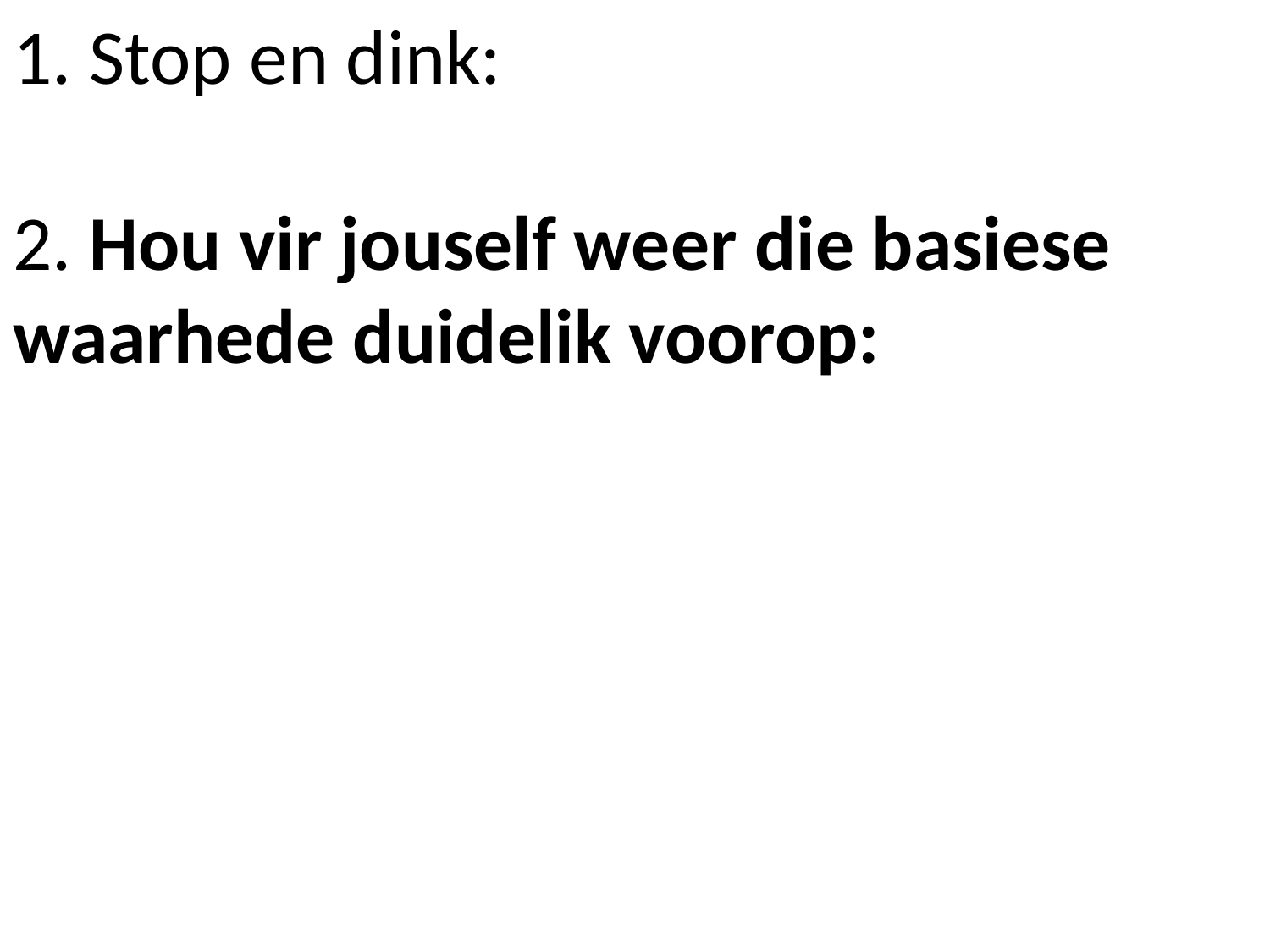

# 1. Stop en dink: 2. Hou vir jouself weer die basiese waarhede duidelik voorop: